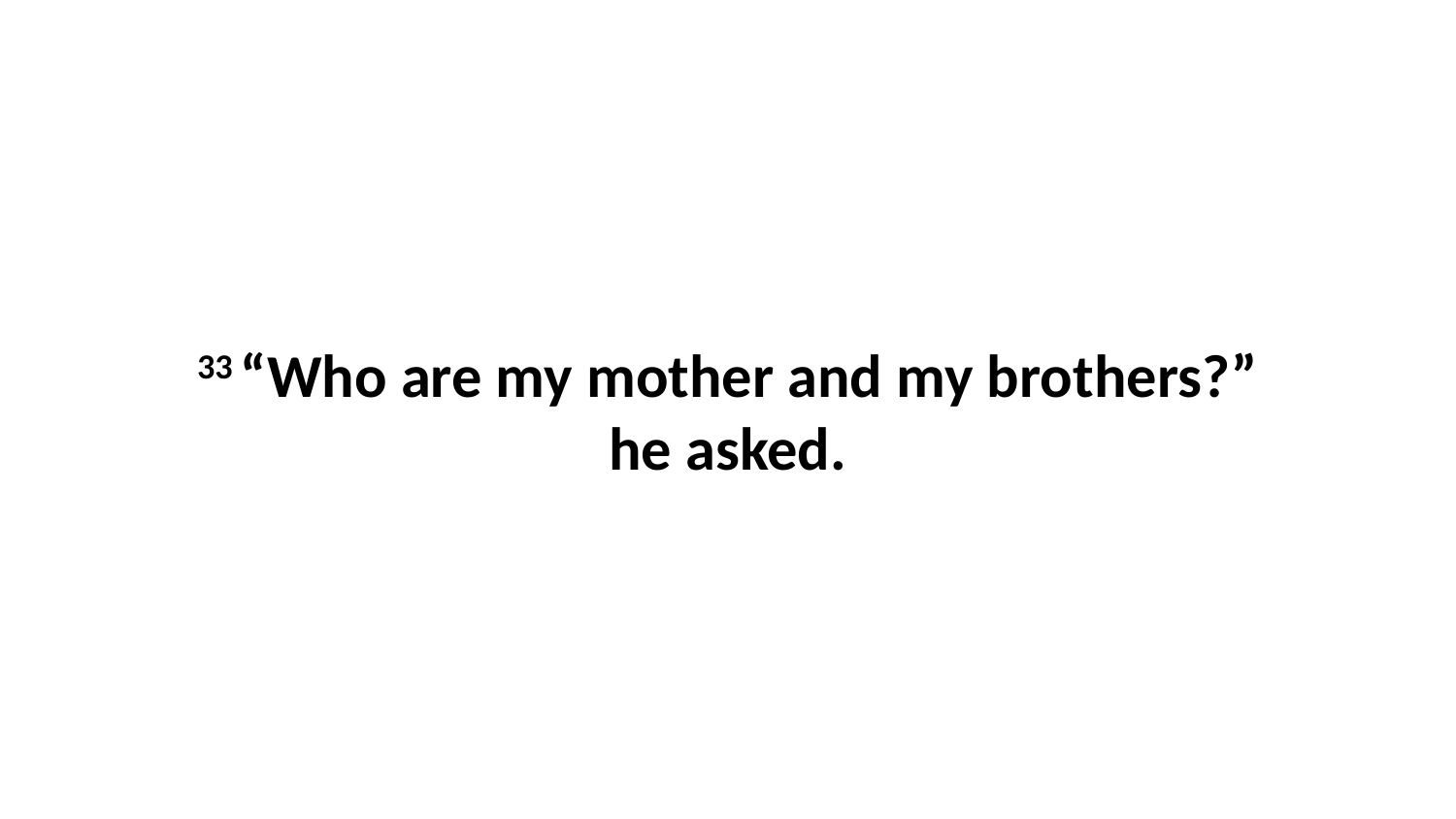

33 “Who are my mother and my brothers?” he asked.